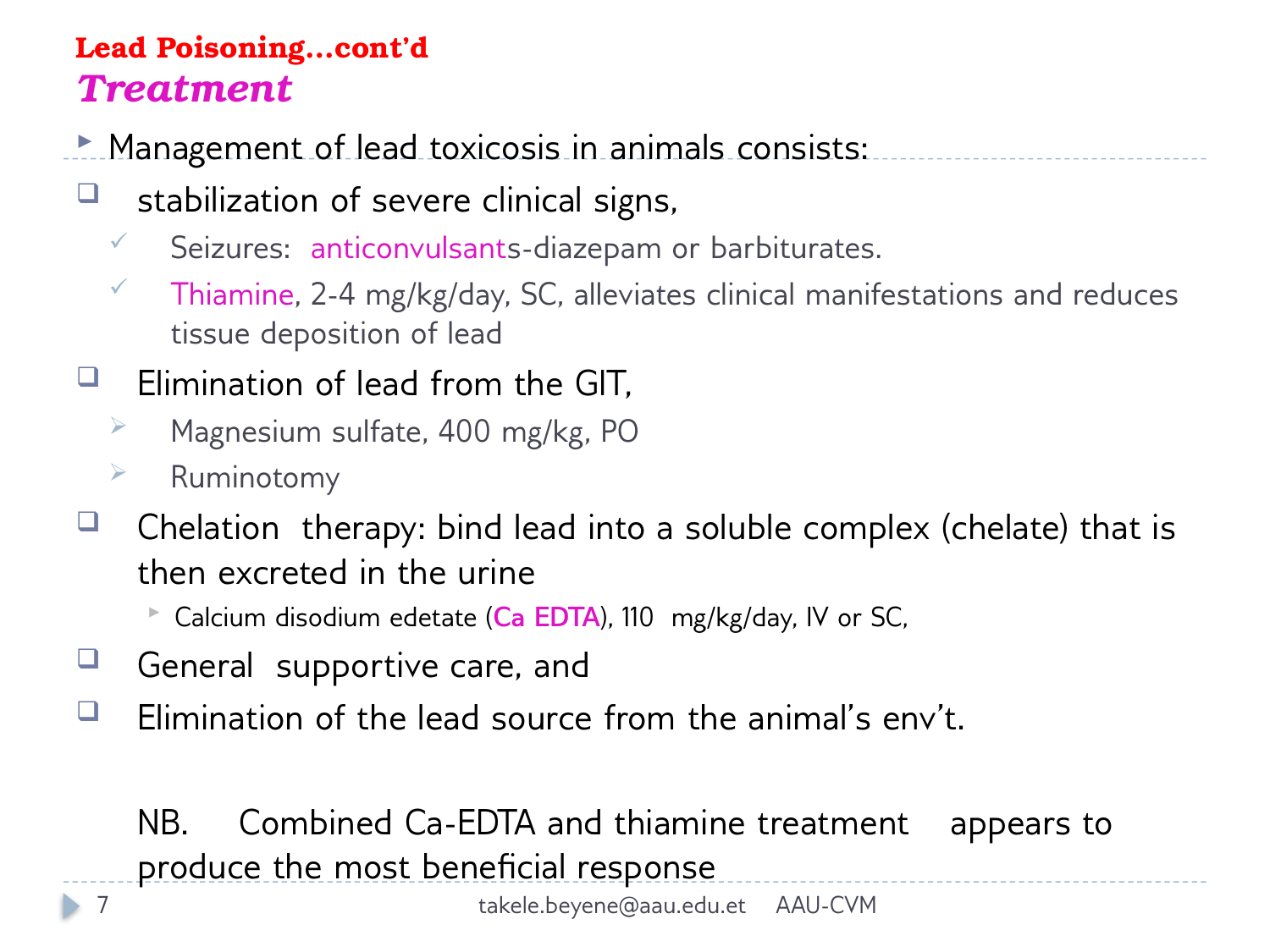

# Lead Poisoning…cont’d Treatment
Management of lead toxicosis in animals consists:
stabilization of severe clinical signs,
Seizures:  anticonvulsants-diazepam or barbiturates.
Thiamine, 2-4 mg/kg/day, SC, alleviates clinical manifestations and reduces tissue deposition of lead
Elimination of lead from the GIT,
Magnesium sulfate, 400 mg/kg, PO
Ruminotomy
Chelation  therapy: bind lead into a soluble complex (chelate) that is then excreted in the urine
Calcium disodium edetate (Ca EDTA), 110  mg/kg/day, IV or SC,
General  supportive care, and
Elimination of the lead source from the animal’s env’t.

	NB. 	Combined Ca-EDTA and thiamine treatment 		appears to produce the most beneficial response

7
takele.beyene@aau.edu.et    AAU-CVM